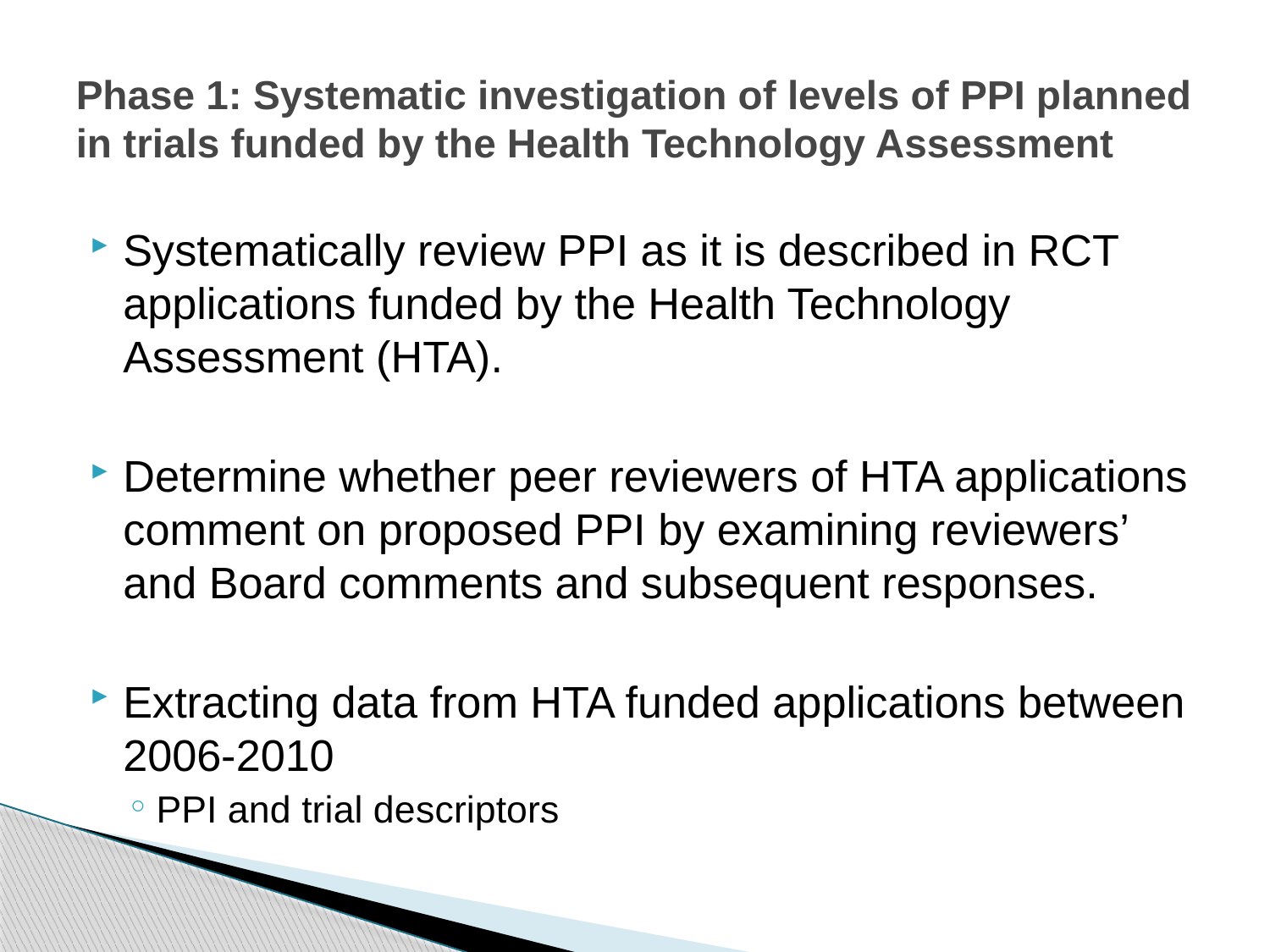

# Phase 1: Systematic investigation of levels of PPI planned in trials funded by the Health Technology Assessment
Systematically review PPI as it is described in RCT applications funded by the Health Technology Assessment (HTA).

Determine whether peer reviewers of HTA applications comment on proposed PPI by examining reviewers’ and Board comments and subsequent responses.

Extracting data from HTA funded applications between 2006-2010
PPI and trial descriptors